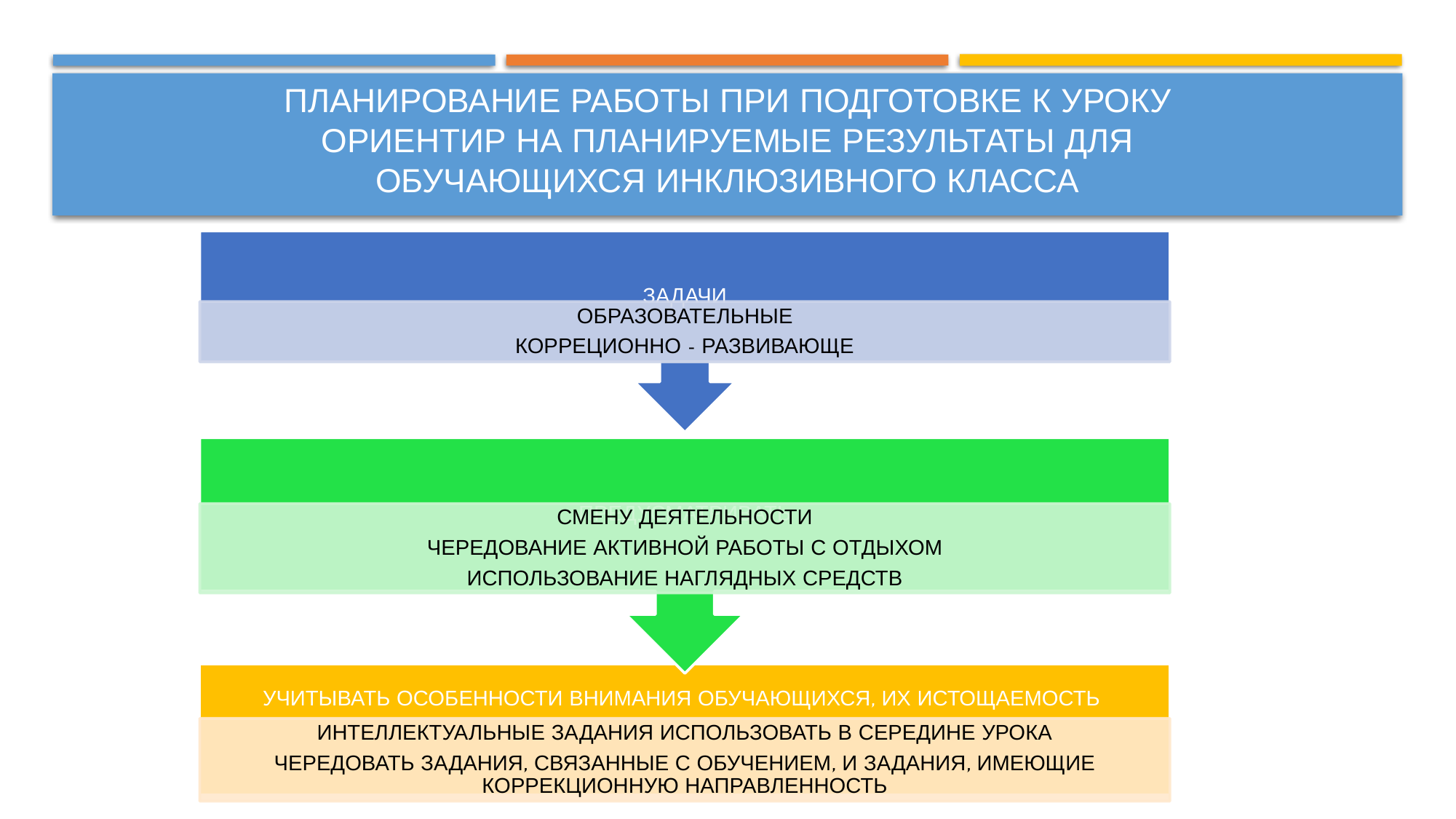

# Планирование работы при подготовке к уроку Ориентир на планируемые результаты для обучающихся инклюзивного класса
УЧИТЫВАТЬ ОСОБЕННОСТИ ВНИМАНИЯ ОБУЧАЮЩИХСЯ, ИХ ИСТОЩАЕМОСТЬ
ИНТЕЛЛЕКТУАЛЬНЫЕ ЗАДАНИЯ ИСПОЛЬЗОВАТЬ В СЕРЕДИНЕ УРОКА
ЧЕРЕДОВАТЬ ЗАДАНИЯ, СВЯЗАННЫЕ С ОБУЧЕНИЕМ, И ЗАДАНИЯ, ИМЕЮЩИЕ КОРРЕКЦИОННУЮ НАПРАВЛЕННОСТЬ
ПРЕДУСМАТРИВАТЬ
СМЕНУ ДЕЯТЕЛЬНОСТИ
ЧЕРЕДОВАНИЕ АКТИВНОЙ РАБОТЫ С ОТДЫХОМ
ИСПОЛЬЗОВАНИЕ НАГЛЯДНЫХ СРЕДСТВ
ЗАДАЧИ
ОБРАЗОВАТЕЛЬНЫЕ
КОРРЕЦИОННО - РАЗВИВАЮЩЕ